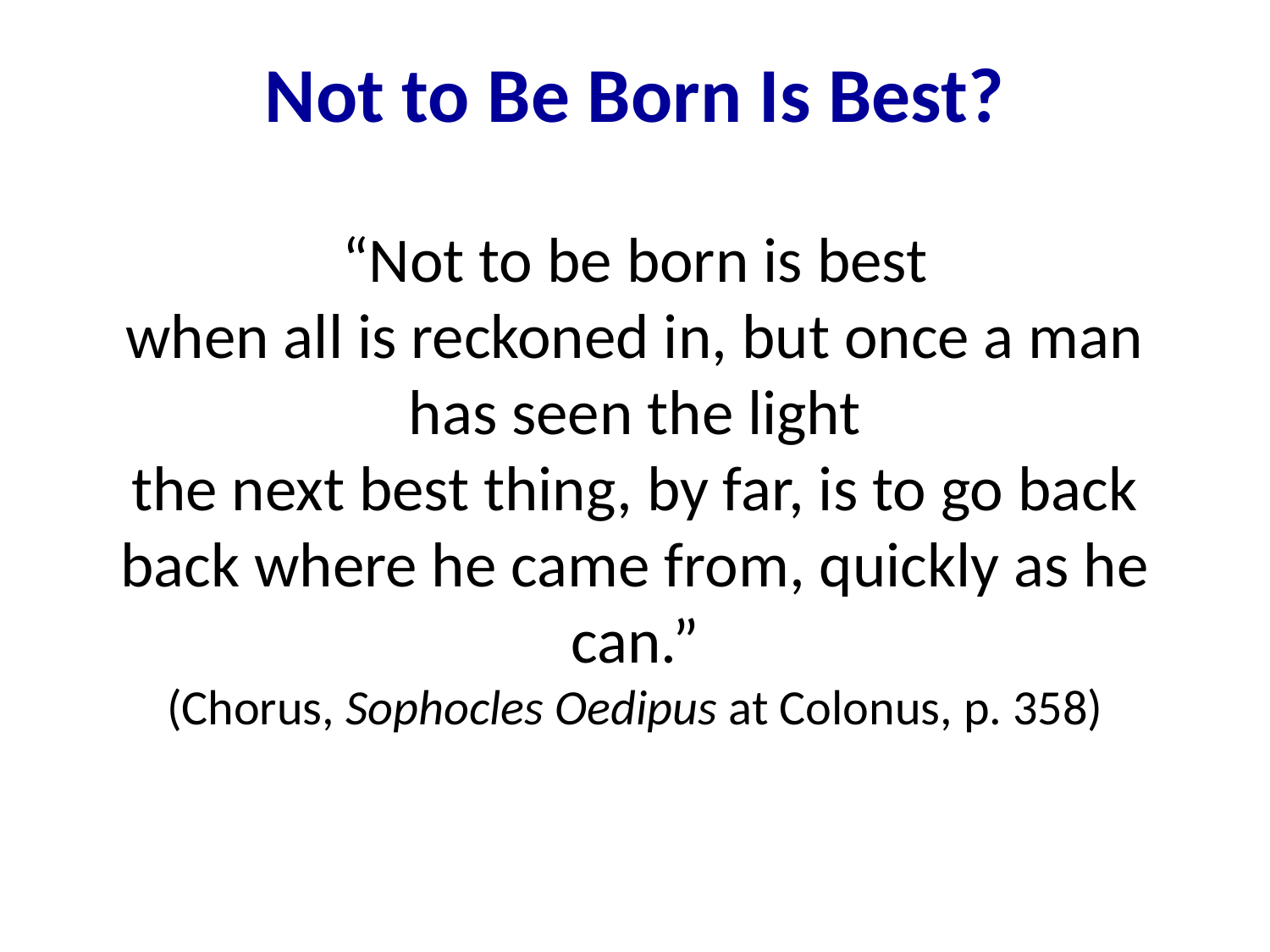

# Not to Be Born Is Best?
“Not to be born is best
when all is reckoned in, but once a man has seen the light
the next best thing, by far, is to go back
back where he came from, quickly as he can.”
(Chorus, Sophocles Oedipus at Colonus, p. 358)